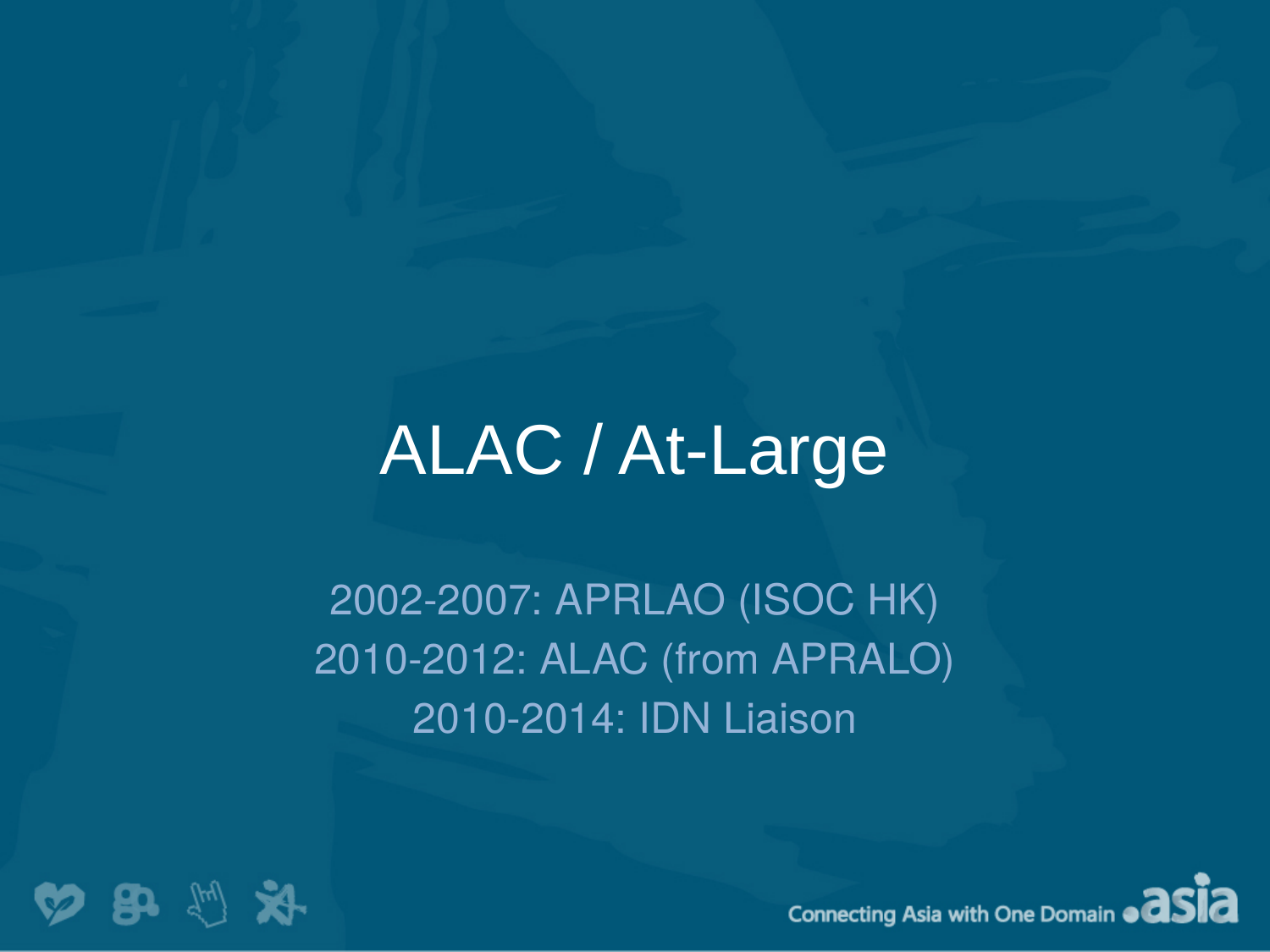

# ALAC / At-Large
2002-2007: APRLAO (ISOC HK)
2010-2012: ALAC (from APRALO)
2010-2014: IDN Liaison